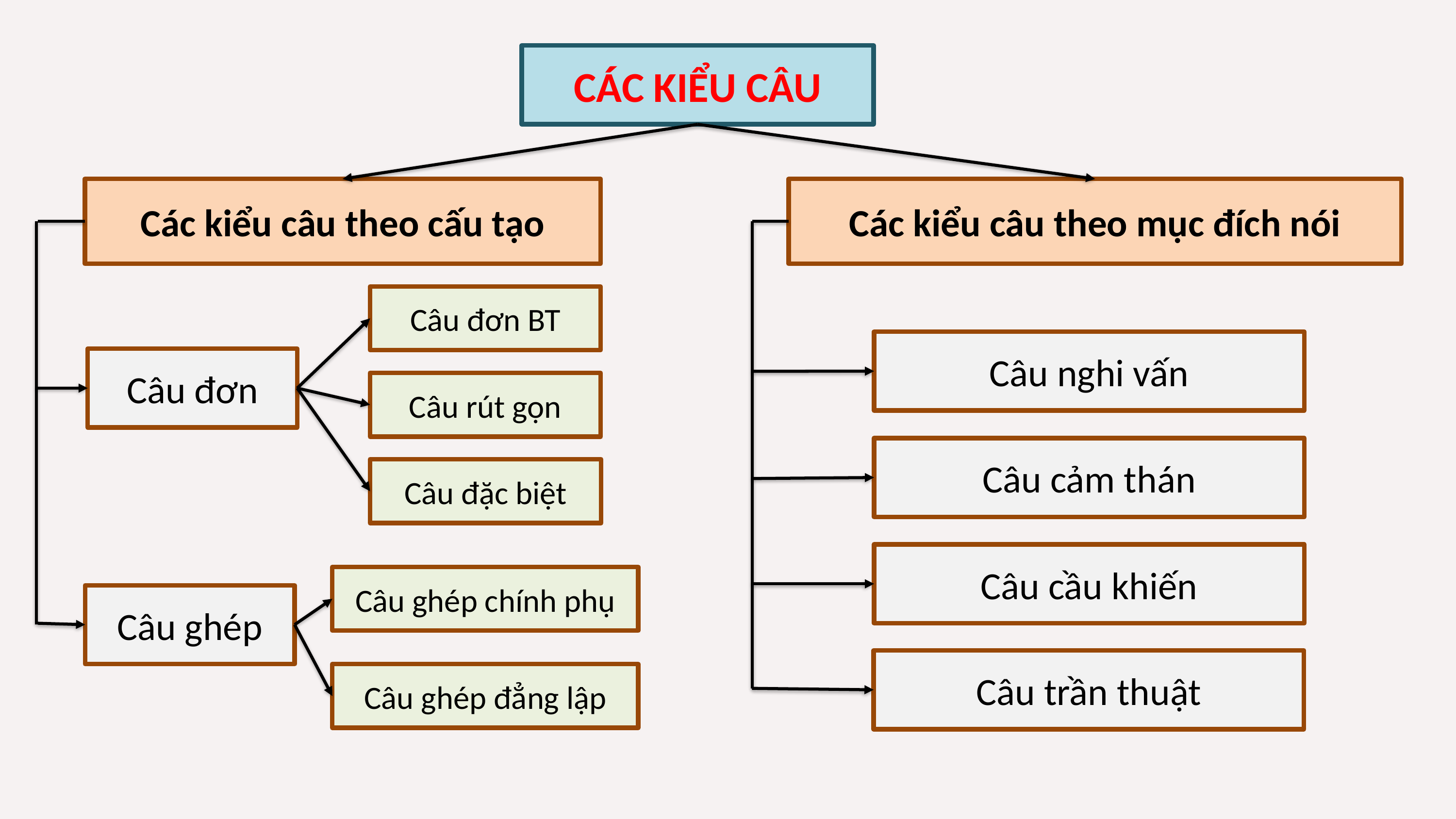

CÁC KIỂU CÂU
Các kiểu câu theo cấu tạo
Các kiểu câu theo mục đích nói
Câu đơn BT
Câu nghi vấn
Câu đơn
Câu rút gọn
Câu cảm thán
Câu đặc biệt
Câu cầu khiến
Câu ghép chính phụ
Câu ghép
Câu trần thuật
Câu ghép đẳng lập